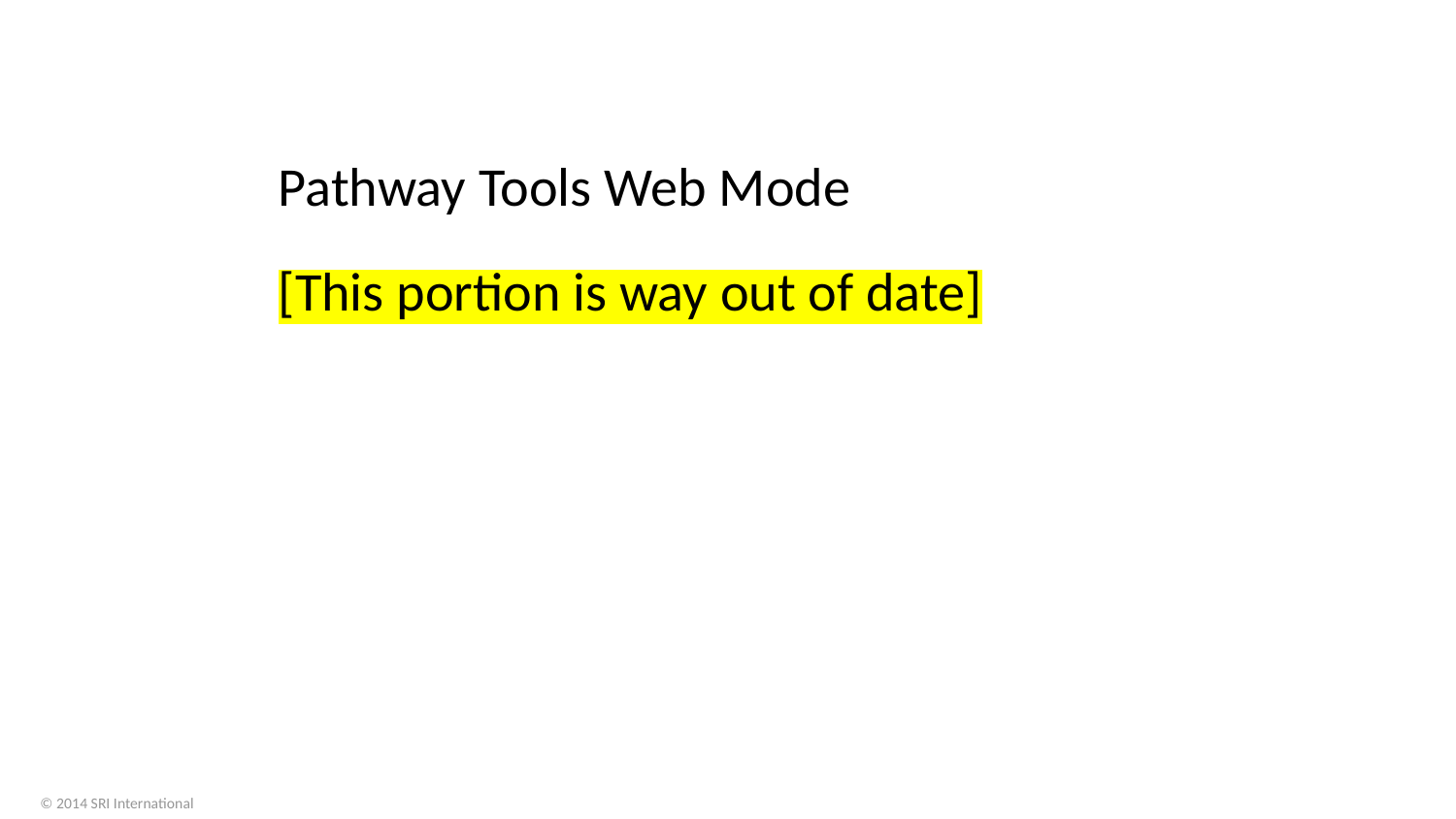

# Pathway Tools Web Mode [This portion is way out of date]